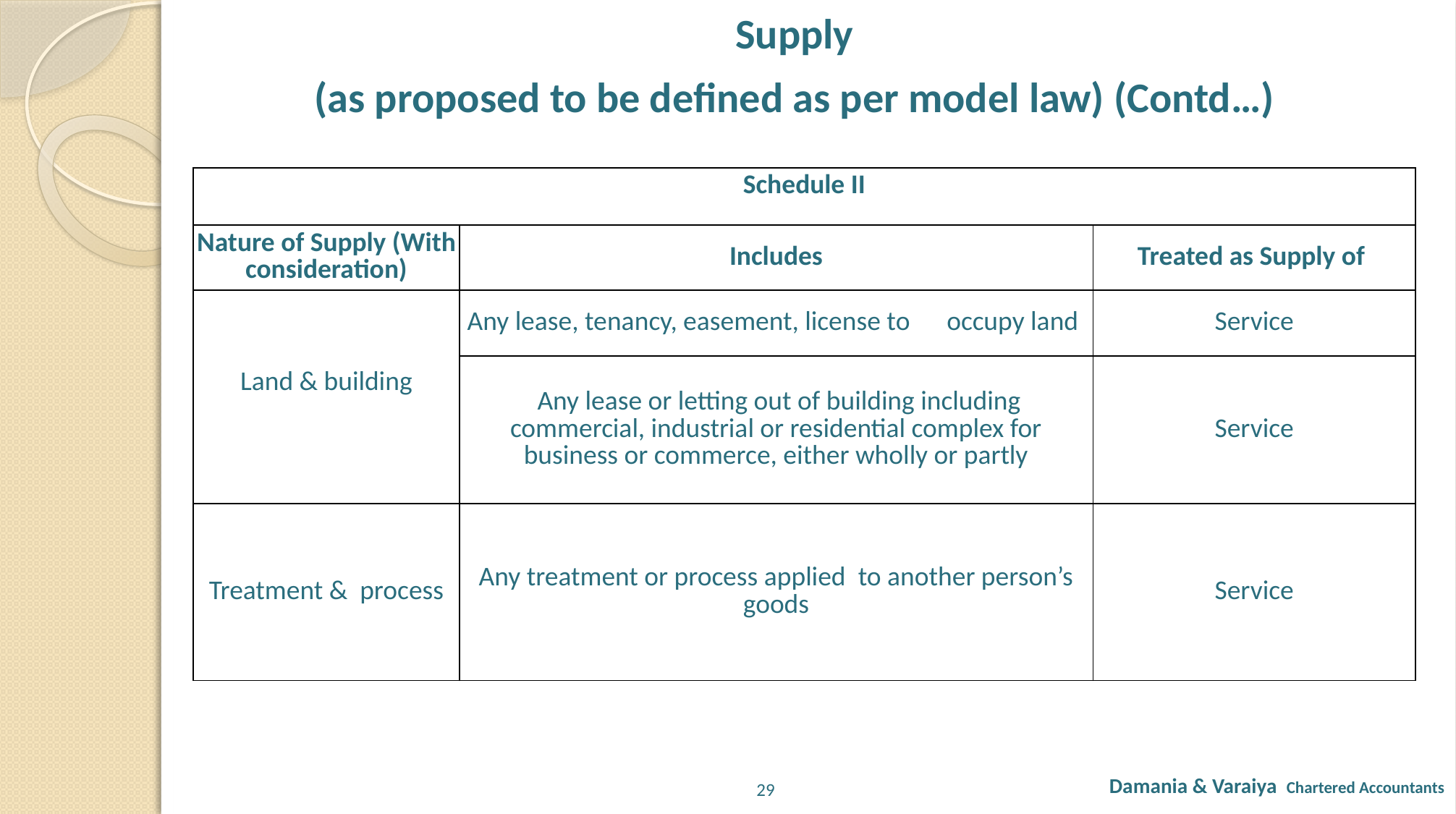

Supply
(as proposed to be defined as per model law) (Contd…)
| Schedule II |  |  |
| --- | --- | --- |
| Nature of Supply (With consideration) | Includes | Treated as Supply of |
| Land & building | Any lease, tenancy, easement, license to occupy land | Service |
|  | Any lease or letting out of building including commercial, industrial or residential complex for business or commerce, either wholly or partly | Service |
| Treatment & process | Any treatment or process applied to another person’s goods | Service |
Damania & Varaiya  Chartered Accountants

29